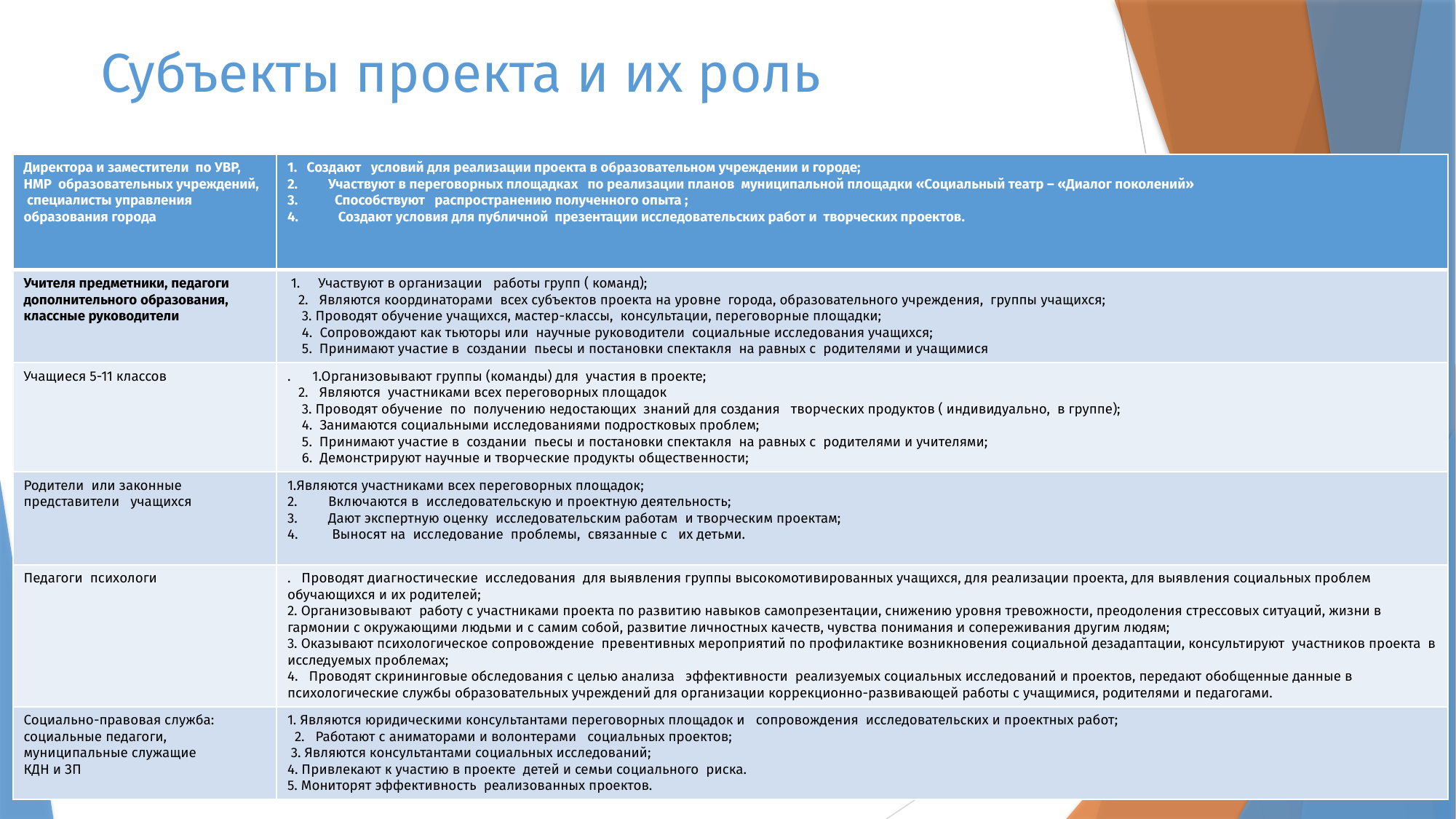

# Субъекты проекта и их роль
| Директора и заместители по УВР, НМР образовательных учреждений, специалисты управления образования города | 1. Создают условий для реализации проекта в образовательном учреждении и городе; Участвуют в переговорных площадках по реализации планов муниципальной площадки «Социальный театр – «Диалог поколений» Способствуют распространению полученного опыта ; Создают условия для публичной презентации исследовательских работ и творческих проектов. |
| --- | --- |
| Учителя предметники, педагоги дополнительного образования, классные руководители | 1. Участвуют в организации работы групп ( команд); 2. Являются координаторами всех субъектов проекта на уровне города, образовательного учреждения, группы учащихся; 3. Проводят обучение учащихся, мастер-классы, консультации, переговорные площадки; 4. Сопровождают как тьюторы или научные руководители социальные исследования учащихся; 5. Принимают участие в создании пьесы и постановки спектакля на равных с родителями и учащимися |
| Учащиеся 5-11 классов | . 1.Организовывают группы (команды) для участия в проекте; 2. Являются участниками всех переговорных площадок 3. Проводят обучение по получению недостающих знаний для создания творческих продуктов ( индивидуально, в группе); 4. Занимаются социальными исследованиями подростковых проблем; 5. Принимают участие в создании пьесы и постановки спектакля на равных с родителями и учителями; 6. Демонстрируют научные и творческие продукты общественности; |
| Родители или законные представители учащихся | 1.Являются участниками всех переговорных площадок; Включаются в исследовательскую и проектную деятельность; Дают экспертную оценку исследовательским работам и творческим проектам; Выносят на исследование проблемы, связанные с их детьми. |
| Педагоги психологи | . Проводят диагностические исследования для выявления группы высокомотивированных учащихся, для реализации проекта, для выявления социальных проблем обучающихся и их родителей; 2. Организовывают работу с участниками проекта по развитию навыков самопрезентации, снижению уровня тревожности, преодоления стрессовых ситуаций, жизни в гармонии с окружающими людьми и с самим собой, развитие личностных качеств, чувства понимания и сопереживания другим людям; 3. Оказывают психологическое сопровождение превентивных мероприятий по профилактике возникновения социальной дезадаптации, консультируют участников проекта в исследуемых проблемах; 4. Проводят скрининговые обследования с целью анализа эффективности реализуемых социальных исследований и проектов, передают обобщенные данные в психологические службы образовательных учреждений для организации коррекционно-развивающей работы с учащимися, родителями и педагогами. |
| Социально-правовая служба: социальные педагоги, муниципальные служащие КДН и ЗП | 1. Являются юридическими консультантами переговорных площадок и сопровождения исследовательских и проектных работ; 2. Работают с аниматорами и волонтерами социальных проектов; 3. Являются консультантами социальных исследований; 4. Привлекают к участию в проекте детей и семьи социального риска. 5. Мониторят эффективность реализованных проектов. |